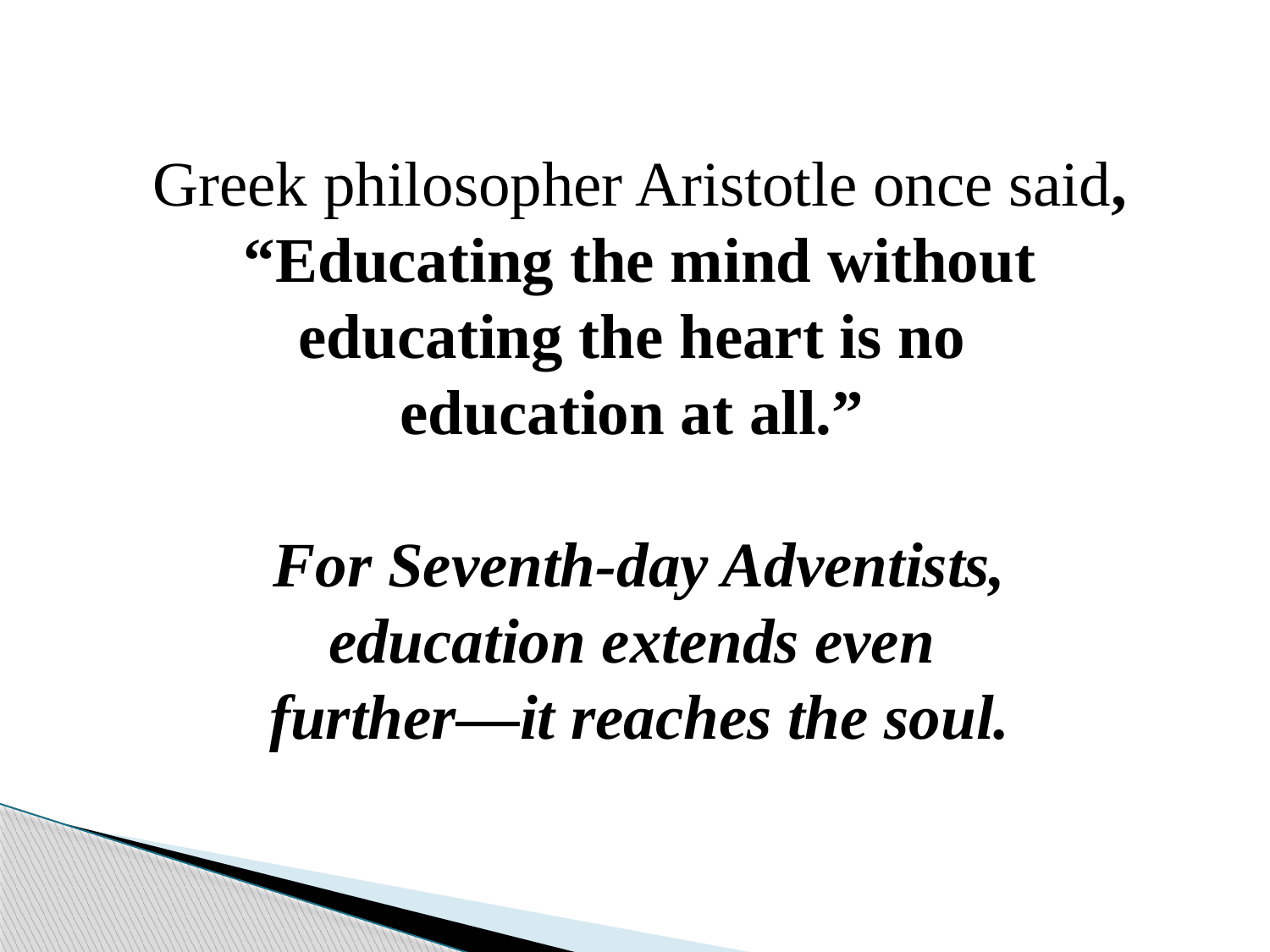

Greek philosopher Aristotle once said,
“Educating the mind without educating the heart is no
education at all.”

For Seventh-day Adventists, education extends even
further—it reaches the soul.